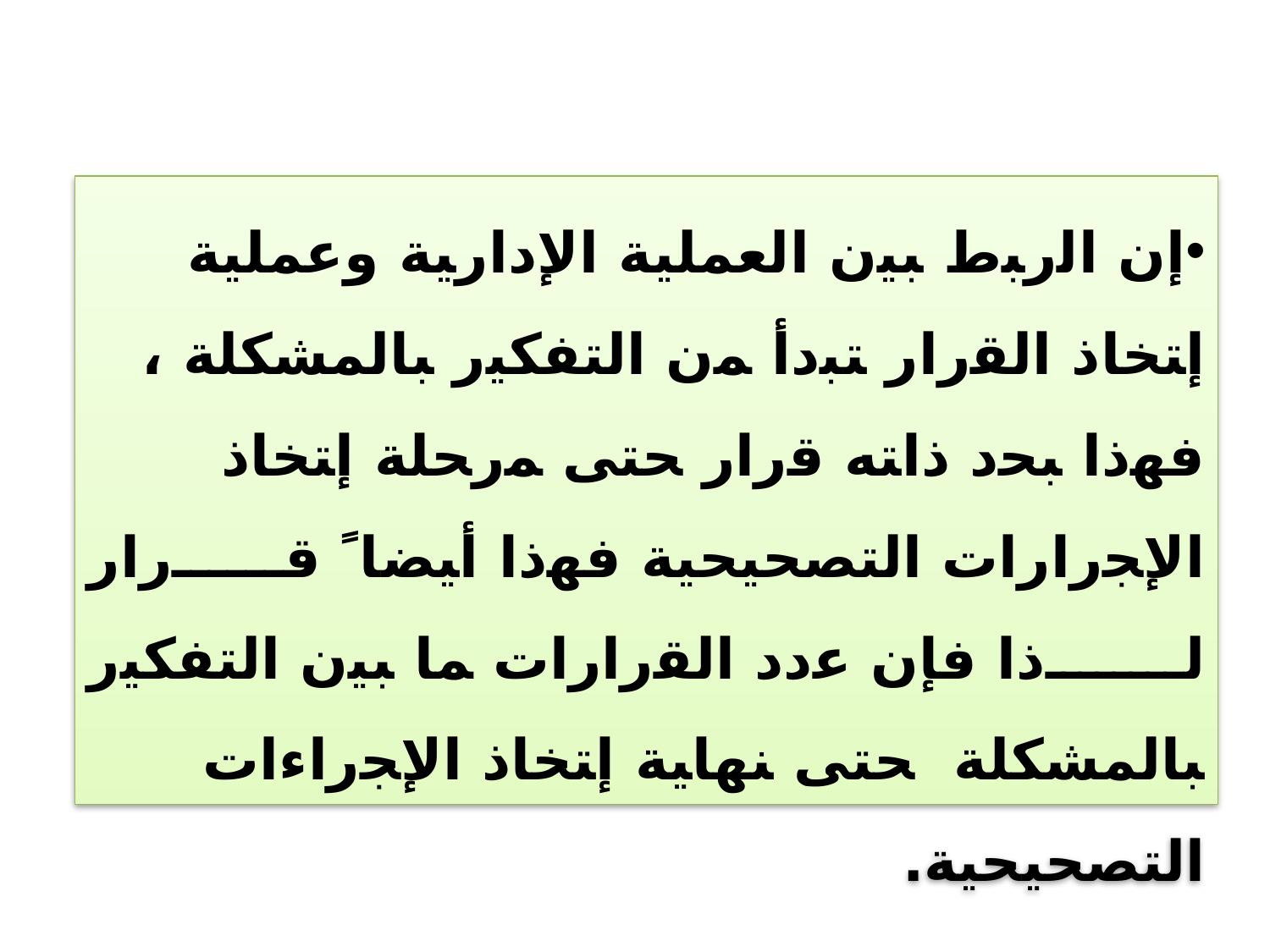

ﺇﻥ ﺍﻟﺭﺒﻁ ﺒﻴﻥ ﺍﻟﻌﻤﻠﻴﺔ ﺍﻹﺩﺍﺭﻴﺔ ﻭﻋﻤﻠﻴﺔ ﺇﺘﺨﺎﺫ ﺍﻟﻘﺭﺍﺭ ﺘﺒﺩﺃ ﻤﻥ ﺍﻟﺘﻔﻜﻴﺭ ﺒﺎﻟﻤﺸﻜﻠﺔ ، ﻓﻬﺫﺍ ﺒﺤﺩ ﺫﺍﺘﻪ ﻗﺭﺍﺭ ﺤﺘﻰ ﻤﺭﺤﻠﺔ ﺇﺘﺨﺎﺫ ﺍﻹﺠﺭﺍﺭﺍﺕ ﺍﻟﺘﺼﺤﻴﺤﻴﺔ ﻓﻬﺫﺍ ﺃﻴﻀﺎﹰ ﻗـﺭﺍﺭ ﻟـﺫﺍ ﻓﺈﻥ ﻋﺩﺩ ﺍﻟﻘﺭﺍﺭﺍﺕ ﻤﺎ ﺒﻴﻥ ﺍﻟﺘﻔﻜﻴﺭ ﺒﺎﻟﻤﺸﻜﻠﺔ  ﺤﺘﻰ ﻨﻬﺎﻴﺔ ﺇﺘﺨﺎﺫ ﺍﻹﺠﺭﺍﺀﺍﺕ ﺍﻟﺘﺼﺤﻴﺤﻴﺔ.